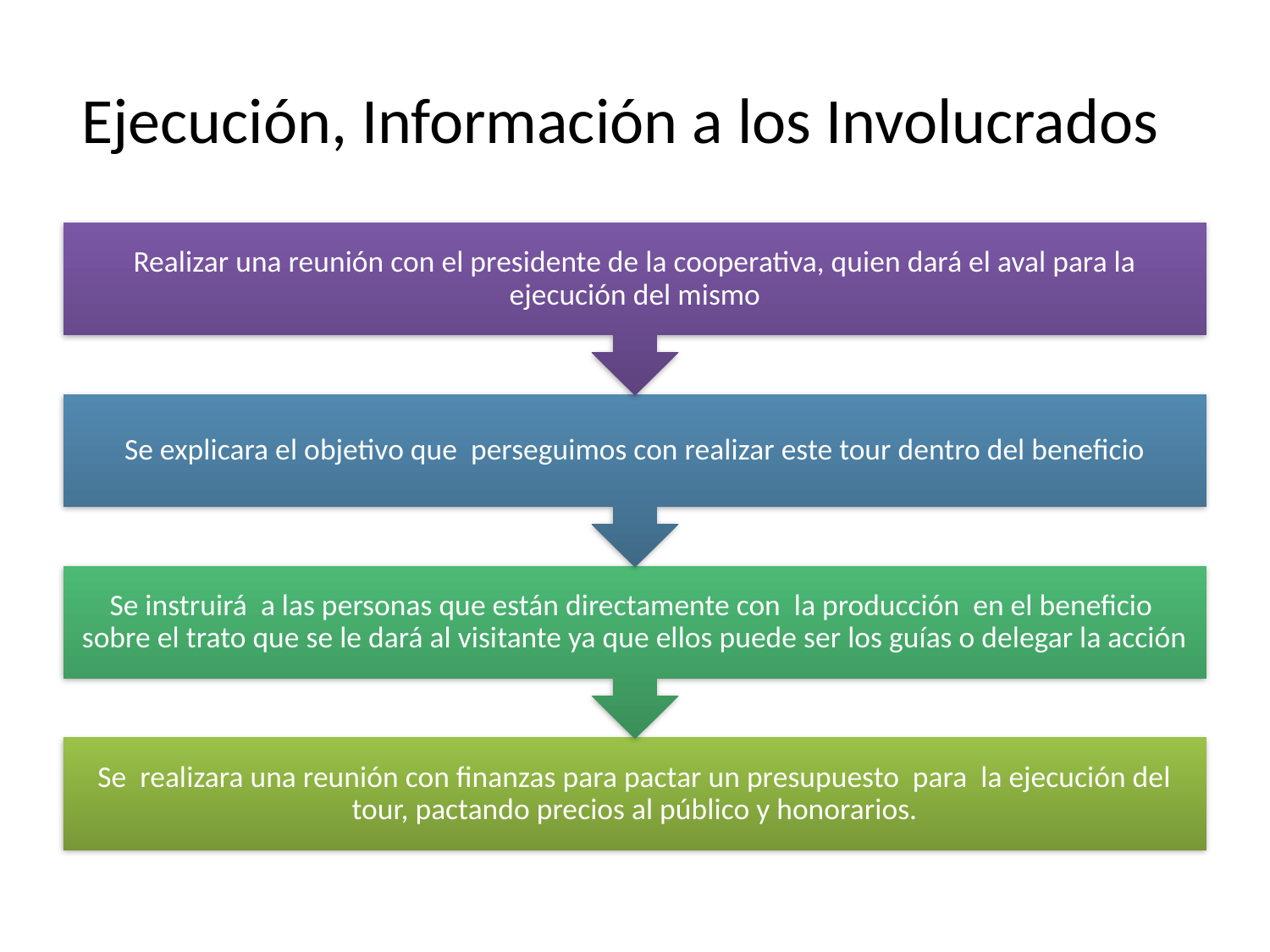

# Ejecución, Información a los Involucrados
Se  realizara una reunión con finanzas para pactar un presupuesto  para  la ejecución del tour, pactando precios al público y honorarios.
Se instruirá  a las personas que están directamente con  la producción  en el beneficio  sobre el trato que se le dará al visitante ya que ellos puede ser los guías o delegar la acción
Se explicara el objetivo que  perseguimos con realizar este tour dentro del beneficio
Realizar una reunión con el presidente de la cooperativa, quien dará el aval para la ejecución del mismo